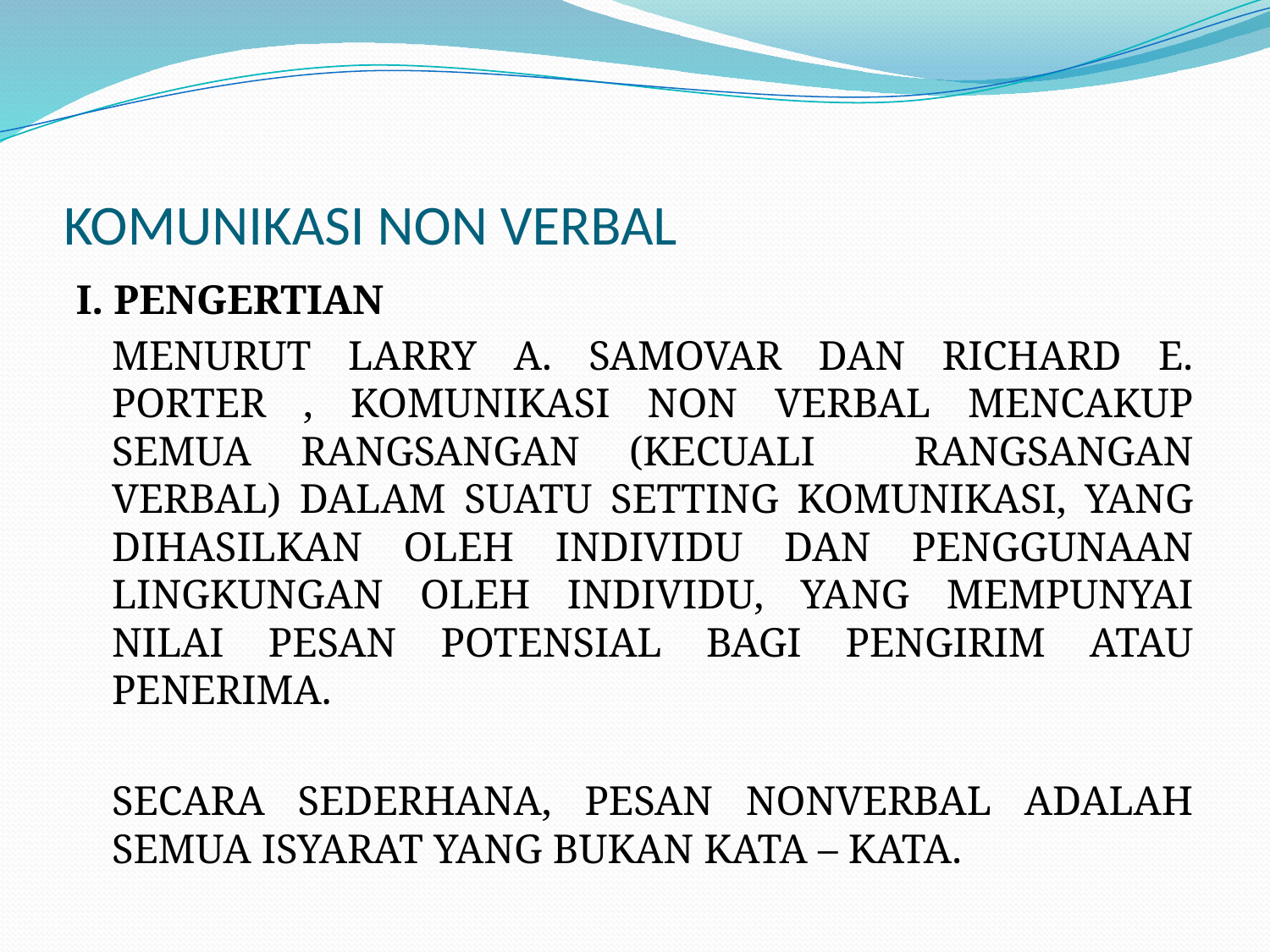

# KOMUNIKASI NON VERBAL
I. PENGERTIAN
	MENURUT LARRY A. SAMOVAR DAN RICHARD E. PORTER , KOMUNIKASI NON VERBAL MENCAKUP SEMUA RANGSANGAN (KECUALI  RANGSANGAN VERBAL) DALAM SUATU SETTING KOMUNIKASI, YANG DIHASILKAN OLEH INDIVIDU DAN PENGGUNAAN LINGKUNGAN OLEH INDIVIDU, YANG MEMPUNYAI NILAI PESAN POTENSIAL BAGI PENGIRIM ATAU PENERIMA.

	SECARA SEDERHANA, PESAN NONVERBAL ADALAH SEMUA ISYARAT YANG BUKAN KATA – KATA.